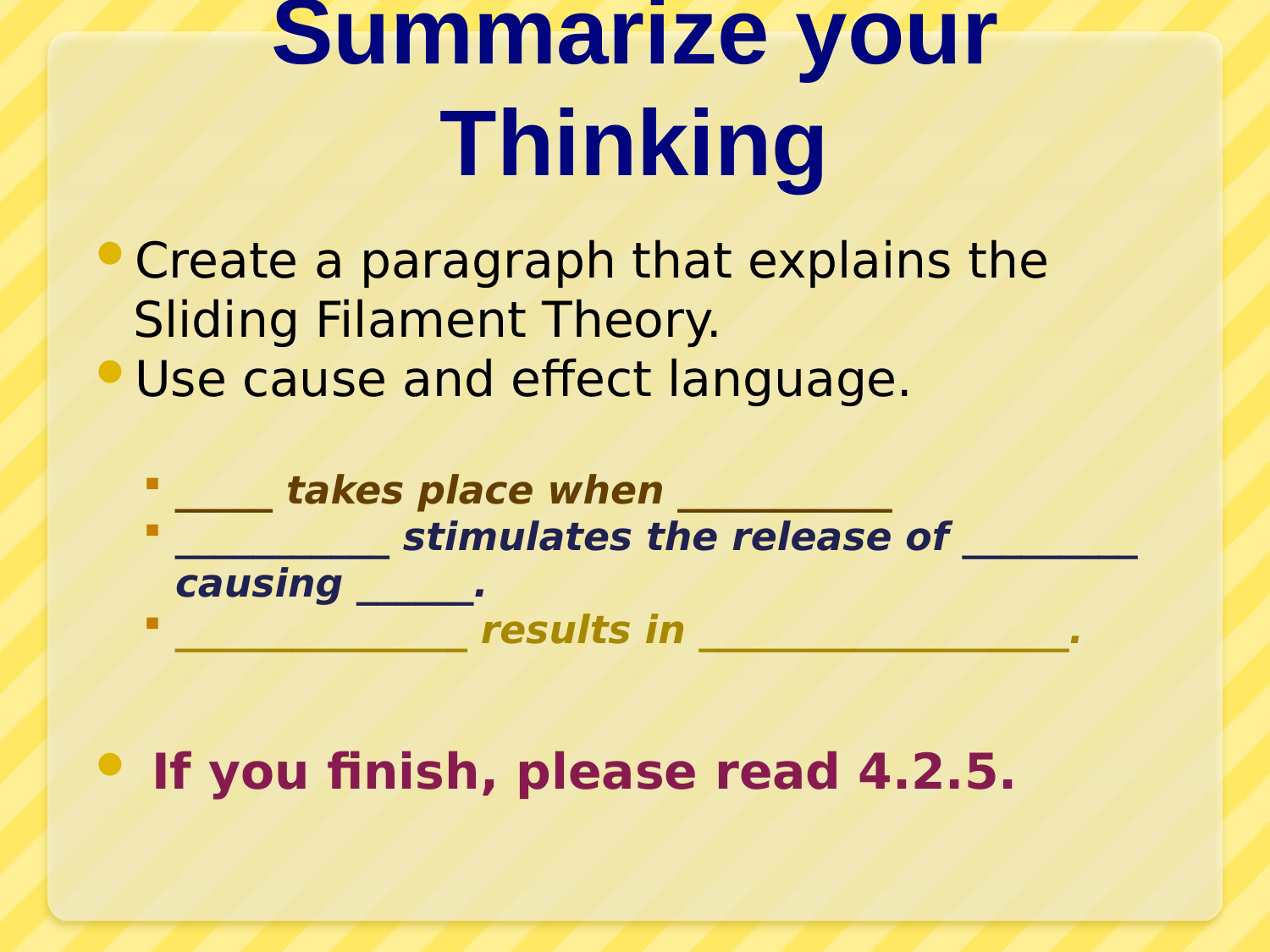

# Summarize your Thinking
Create a paragraph that explains the Sliding Filament Theory.
Use cause and effect language.

_____ takes place when ___________
___________ stimulates the release of _________ causing ______.
_______________ results in ___________________.

 If you finish, please read 4.2.5.